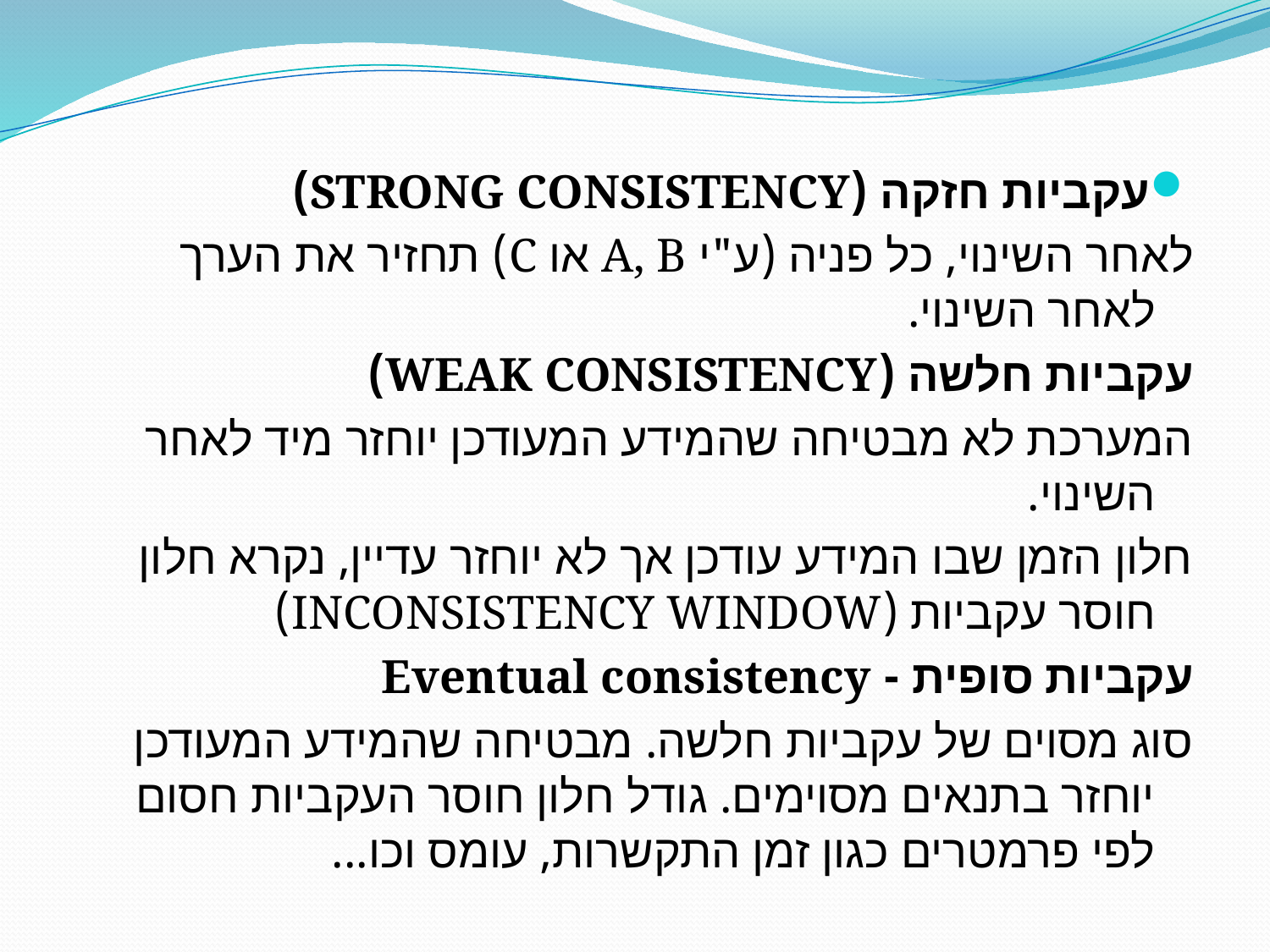

עקביות חזקה (STRONG CONSISTENCY)
לאחר השינוי, כל פניה (ע"י A, B או C) תחזיר את הערך לאחר השינוי.
עקביות חלשה (WEAK CONSISTENCY)
המערכת לא מבטיחה שהמידע המעודכן יוחזר מיד לאחר השינוי.
חלון הזמן שבו המידע עודכן אך לא יוחזר עדיין, נקרא חלון חוסר עקביות (INCONSISTENCY WINDOW)
עקביות סופית - Eventual consistency
סוג מסוים של עקביות חלשה. מבטיחה שהמידע המעודכן יוחזר בתנאים מסוימים. גודל חלון חוסר העקביות חסום לפי פרמטרים כגון זמן התקשרות, עומס וכו...